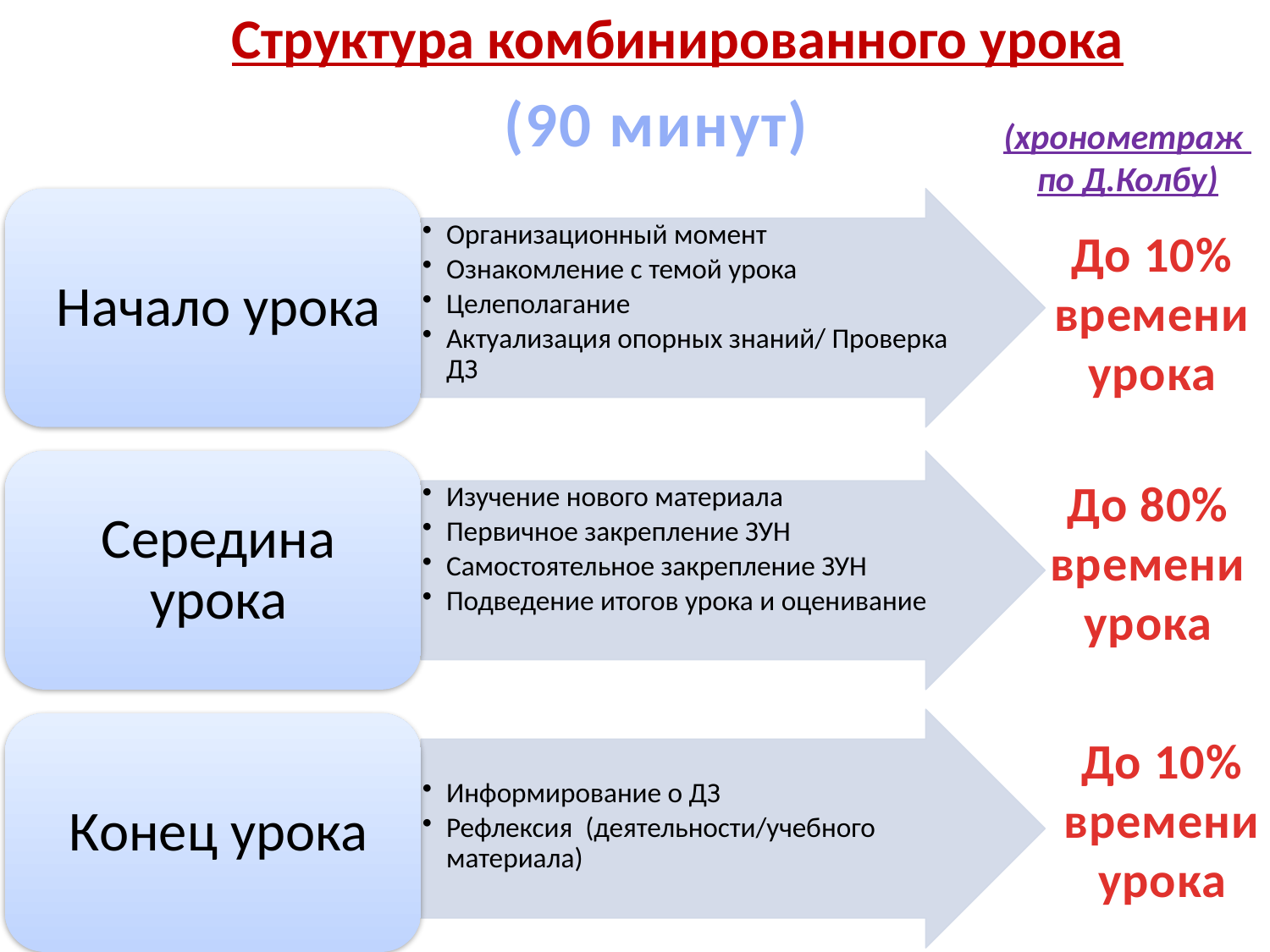

Структура комбинированного урока
(90 минут)
(хронометраж
по Д.Колбу)
Организационный момент
Ознакомление с темой урока
Целеполагание
Актуализация опорных знаний/ Проверка ДЗ
Начало урока
Изучение нового материала
Первичное закрепление ЗУН
Самостоятельное закрепление ЗУН
Подведение итогов урока и оценивание
Середина урока

Информирование о ДЗ
Рефлексия  (деятельности/учебного материала)
Конец урока
До 10% времени урока
До 80% времени урока
До 10% времени урока